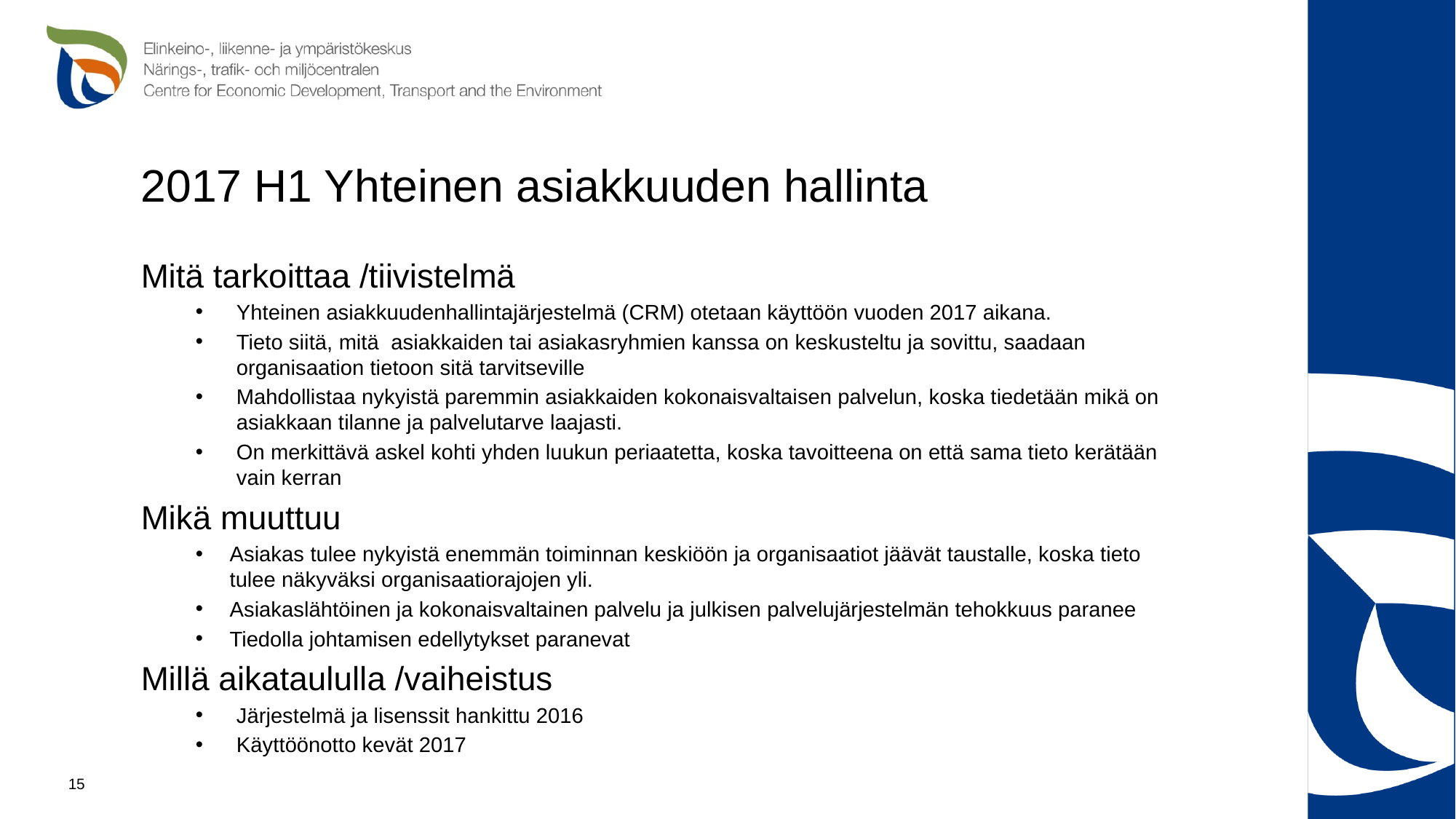

# 2017 H1 Yhteinen asiakkuuden hallinta
Mitä tarkoittaa /tiivistelmä
Yhteinen asiakkuudenhallintajärjestelmä (CRM) otetaan käyttöön vuoden 2017 aikana.
Tieto siitä, mitä  asiakkaiden tai asiakasryhmien kanssa on keskusteltu ja sovittu, saadaan organisaation tietoon sitä tarvitseville
Mahdollistaa nykyistä paremmin asiakkaiden kokonaisvaltaisen palvelun, koska tiedetään mikä on asiakkaan tilanne ja palvelutarve laajasti.
On merkittävä askel kohti yhden luukun periaatetta, koska tavoitteena on että sama tieto kerätään vain kerran
Mikä muuttuu
Asiakas tulee nykyistä enemmän toiminnan keskiöön ja organisaatiot jäävät taustalle, koska tieto tulee näkyväksi organisaatiorajojen yli.
Asiakaslähtöinen ja kokonaisvaltainen palvelu ja julkisen palvelujärjestelmän tehokkuus paranee
Tiedolla johtamisen edellytykset paranevat
Millä aikataululla /vaiheistus
Järjestelmä ja lisenssit hankittu 2016
Käyttöönotto kevät 2017

15